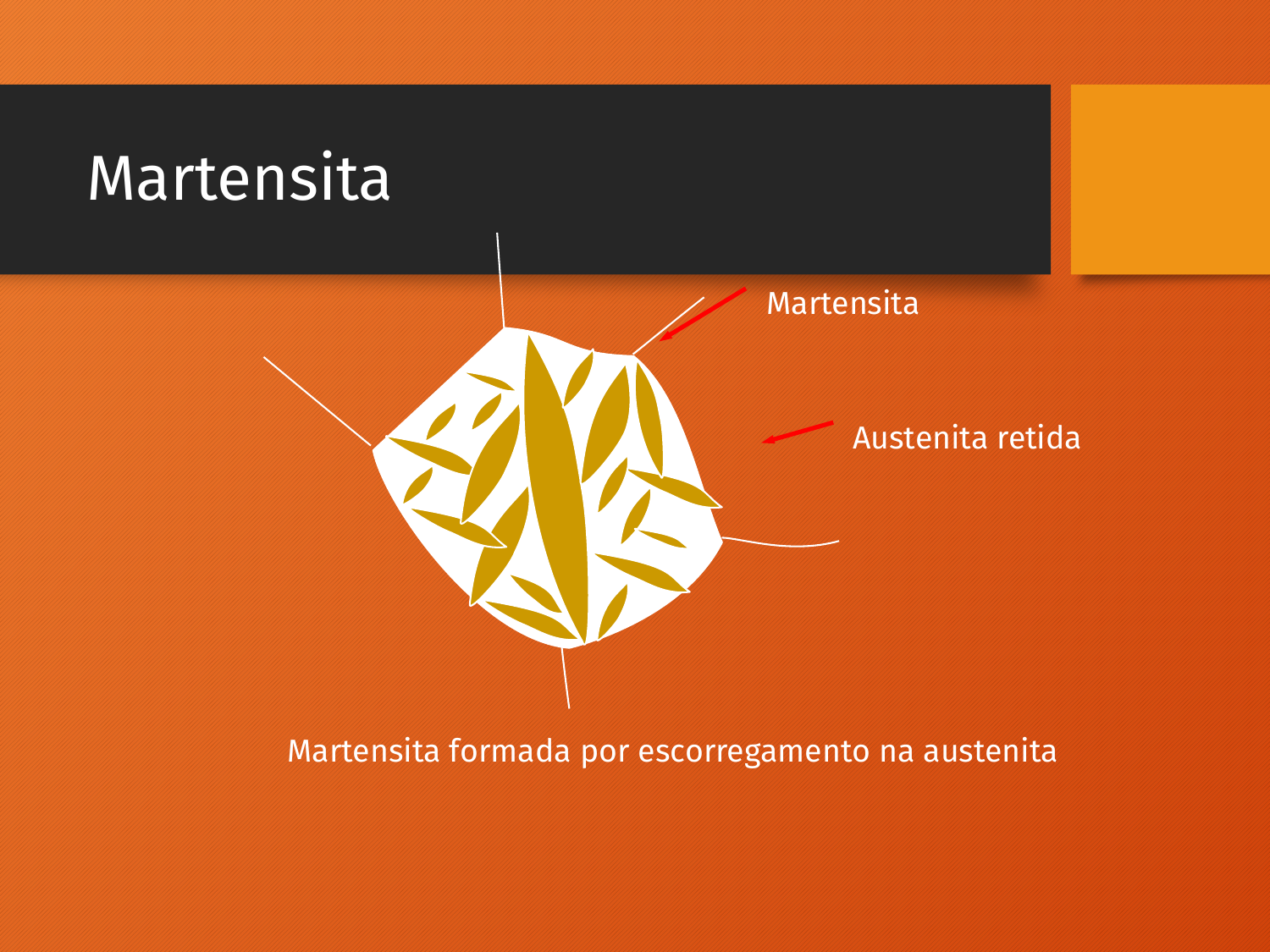

# Martensita

Martensita

Austenita retida

Martensita formada por escorregamento na austenita